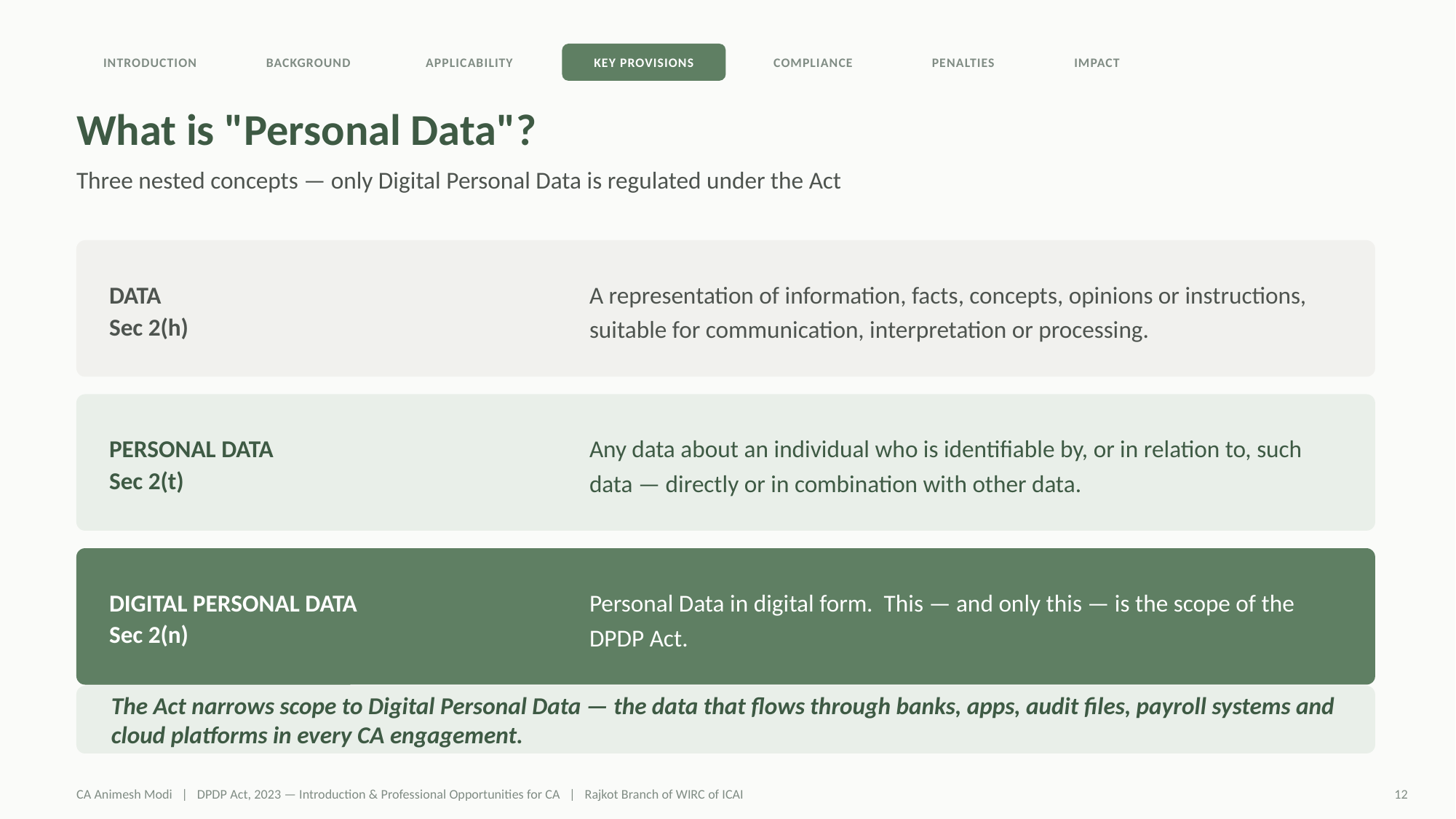

INTRODUCTION
BACKGROUND
APPLICABILITY

KEY PROVISIONS
COMPLIANCE
PENALTIES
IMPACT
What is "Personal Data"?
Three nested concepts — only Digital Personal Data is regulated under the Act

DATA
Sec 2(h)
A representation of information, facts, concepts, opinions or instructions, suitable for communication, interpretation or processing.

PERSONAL DATA
Sec 2(t)
Any data about an individual who is identifiable by, or in relation to, such data — directly or in combination with other data.

DIGITAL PERSONAL DATA
Sec 2(n)
Personal Data in digital form.  This — and only this — is the scope of the DPDP Act.

The Act narrows scope to Digital Personal Data — the data that flows through banks, apps, audit files, payroll systems and cloud platforms in every CA engagement.
CA Animesh Modi   |   DPDP Act, 2023 — Introduction & Professional Opportunities for CA   |   Rajkot Branch of WIRC of ICAI
12